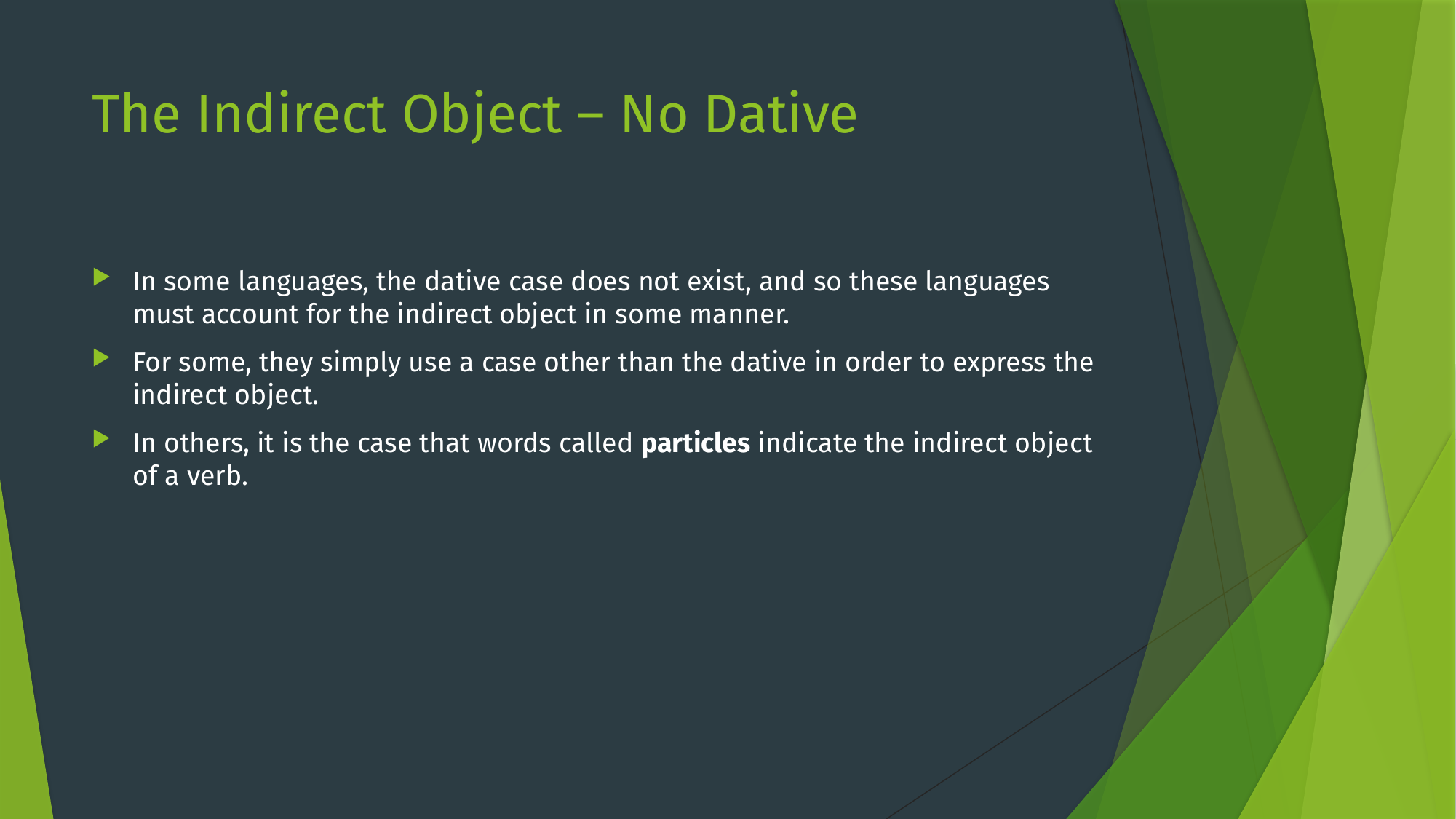

# The Indirect Object – No Dative
In some languages, the dative case does not exist, and so these languages must account for the indirect object in some manner.
For some, they simply use a case other than the dative in order to express the indirect object.
In others, it is the case that words called particles indicate the indirect object of a verb.